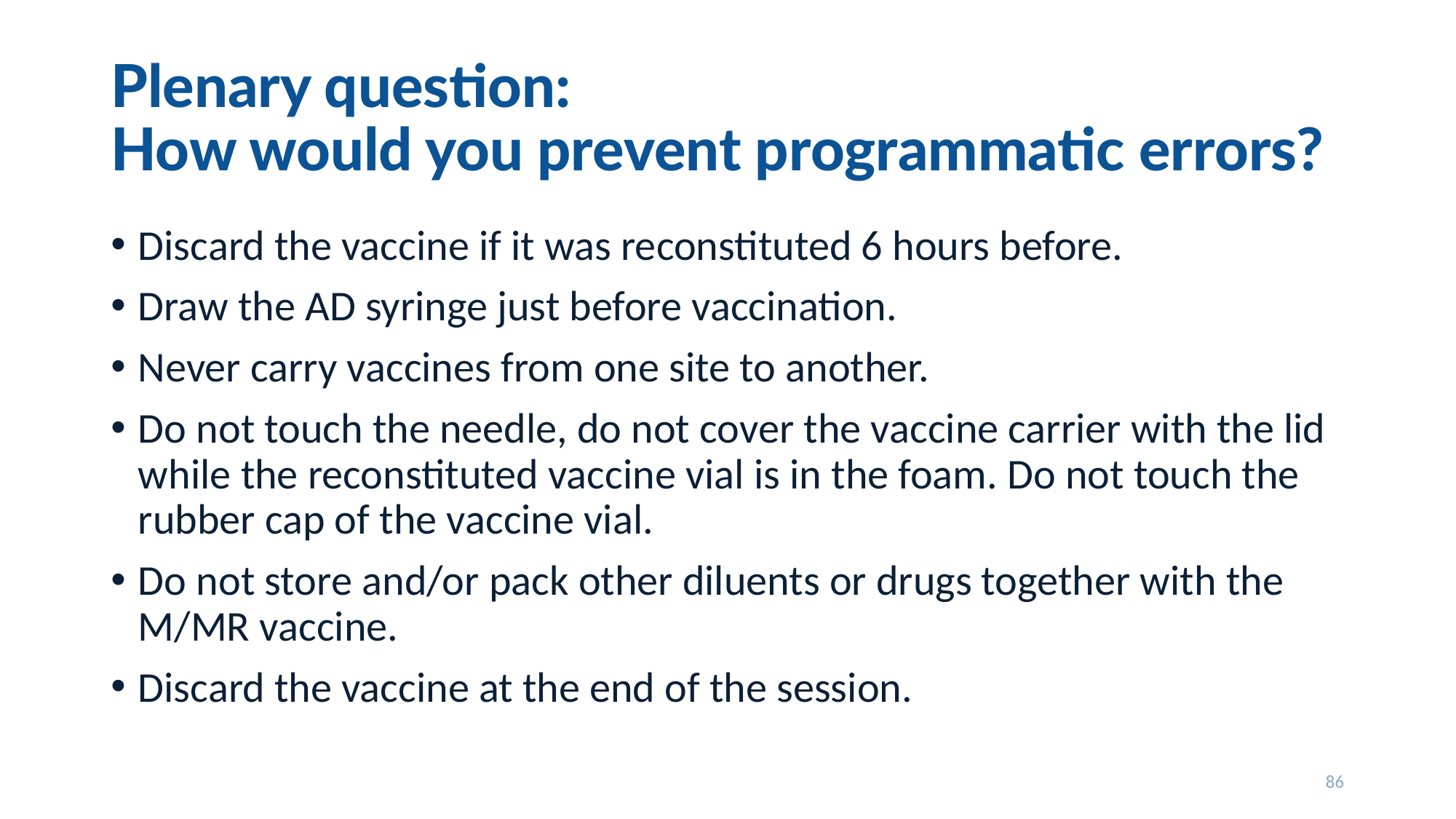

# Plenary question: How would you prevent programmatic errors?
Discard the vaccine if it was reconstituted 6 hours before.
Draw the AD syringe just before vaccination.
Never carry vaccines from one site to another.
Do not touch the needle, do not cover the vaccine carrier with the lid while the reconstituted vaccine vial is in the foam. Do not touch the rubber cap of the vaccine vial.
Do not store and/or pack other diluents or drugs together with the M/MR vaccine.
Discard the vaccine at the end of the session.

86